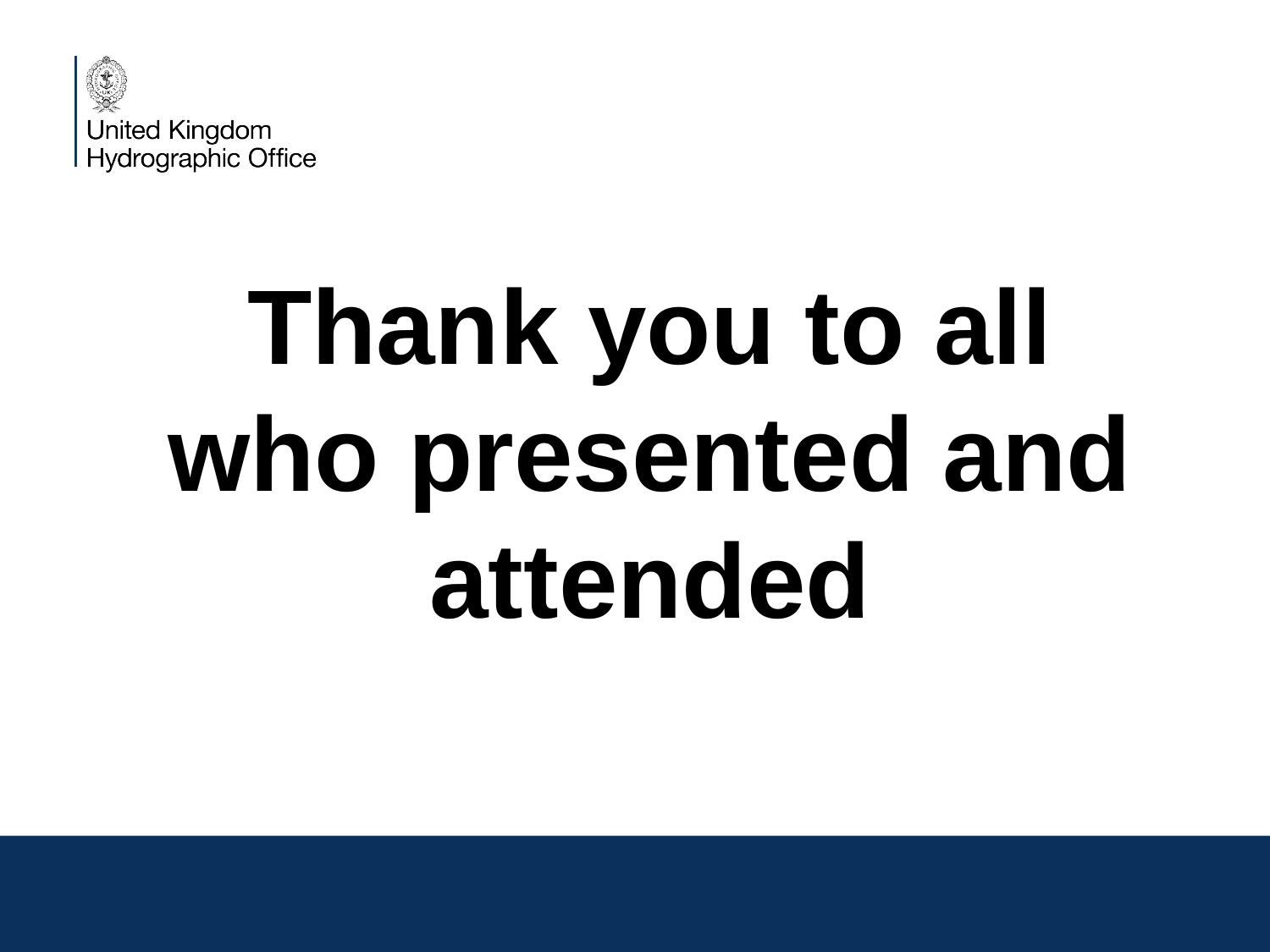

Thank you to all who presented and attended